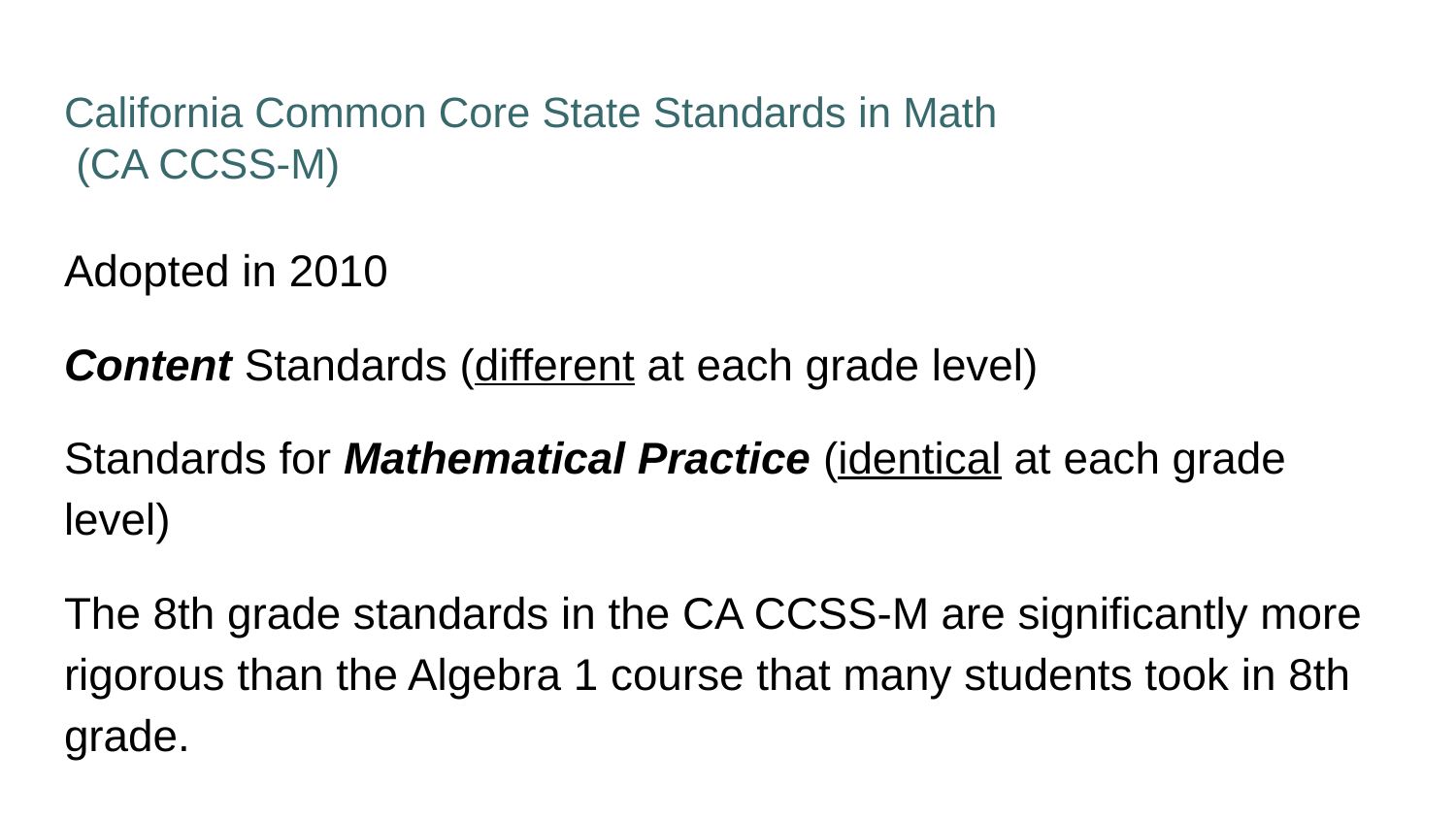

# California Common Core State Standards in Math
 (CA CCSS-M)
Adopted in 2010
Content Standards (different at each grade level)
Standards for Mathematical Practice (identical at each grade level)
The 8th grade standards in the CA CCSS-M are significantly more rigorous than the Algebra 1 course that many students took in 8th grade.